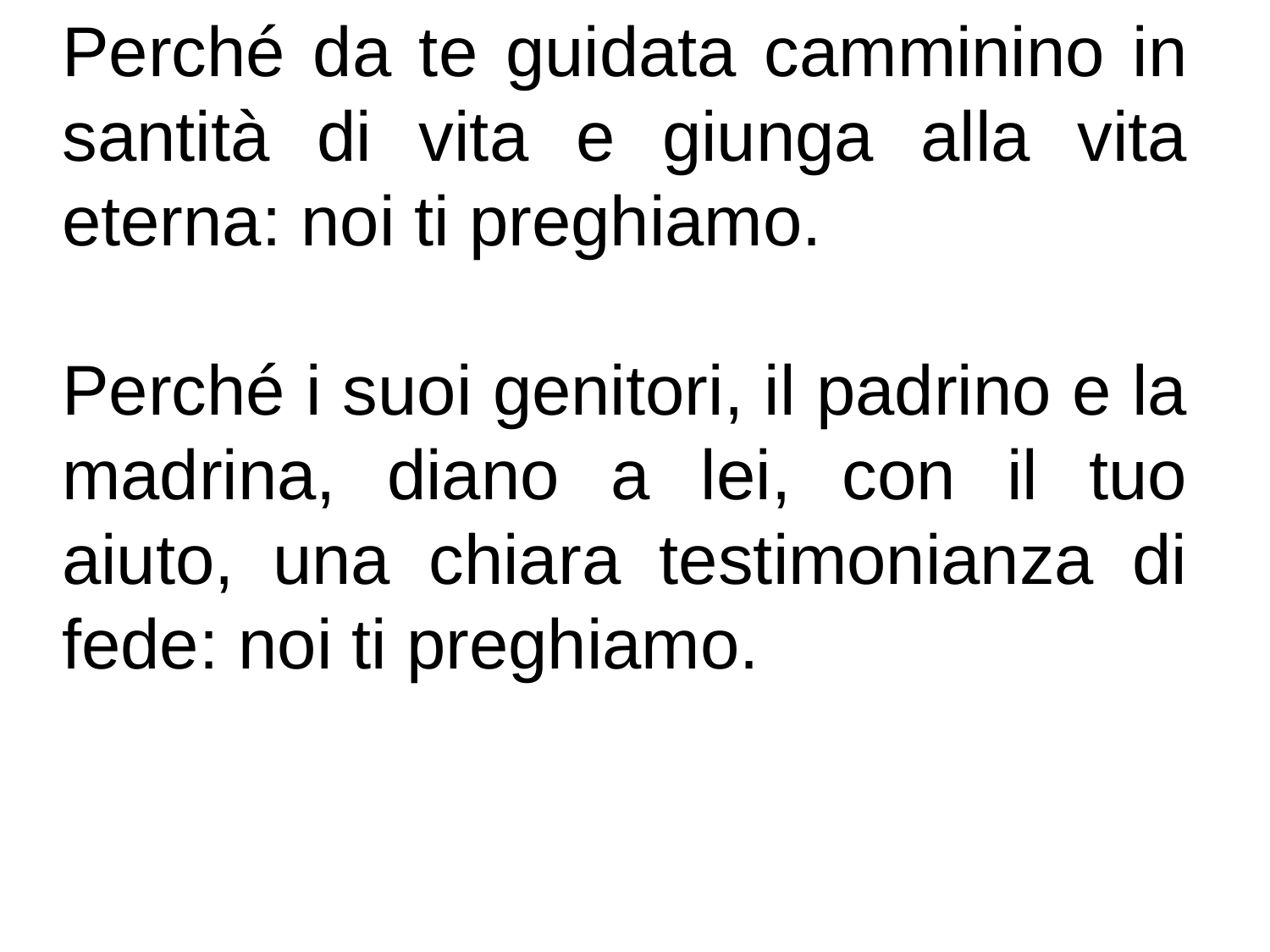

Perché da te guidata camminino in santità di vita e giunga alla vita eterna: noi ti preghiamo.

Perché i suoi genitori, il padrino e la madrina, diano a lei, con il tuo aiuto, una chiara testimonianza di fede: noi ti preghiamo.